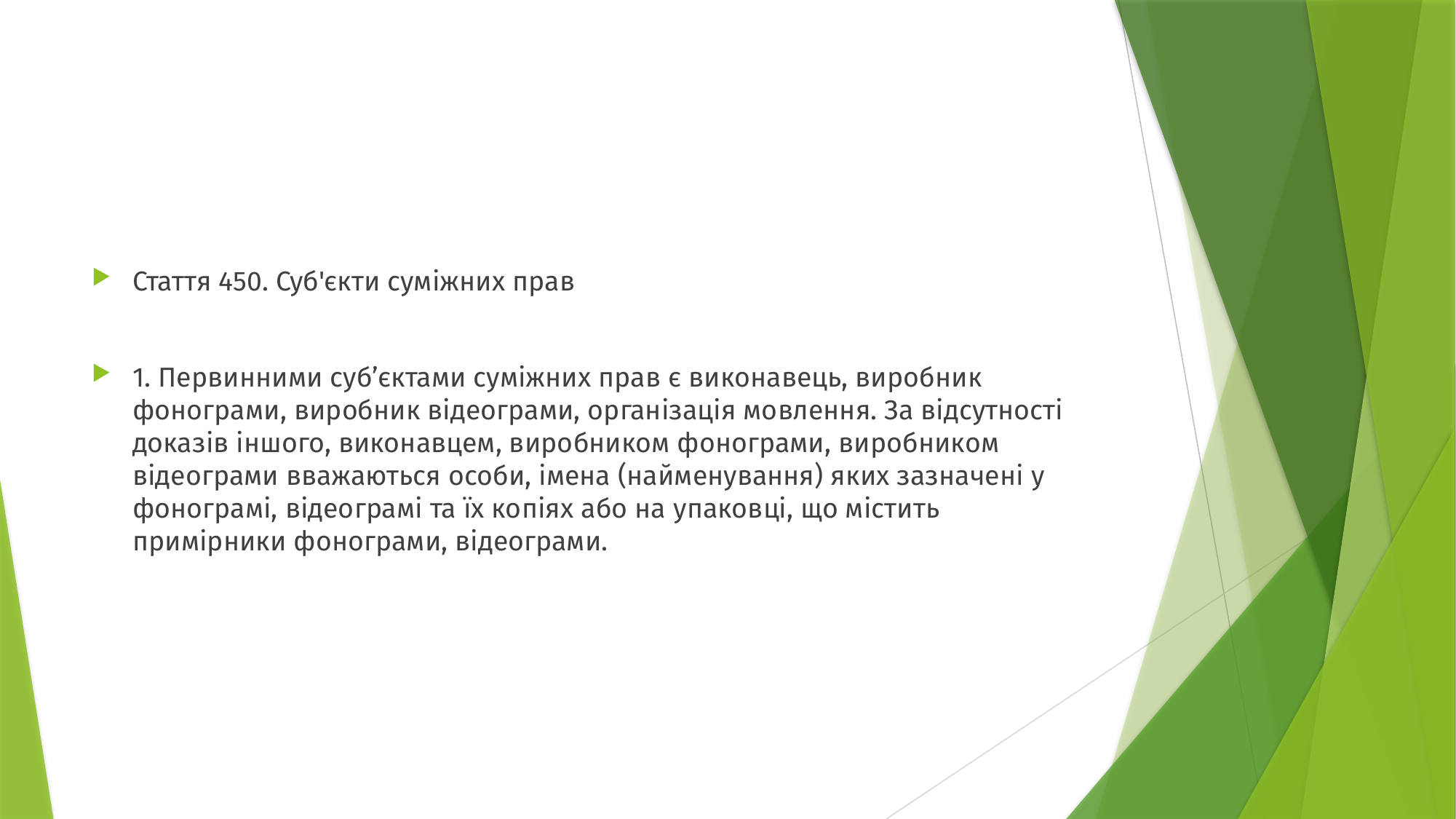

#
Стаття 450. Суб'єкти суміжних прав

1. Первинними суб’єктами суміжних прав є виконавець, виробник фонограми, виробник відеограми, організація мовлення. За відсутності доказів іншого, виконавцем, виробником фонограми, виробником відеограми вважаються особи, імена (найменування) яких зазначені у фонограмі, відеограмі та їх копіях або на упаковці, що містить примірники фонограми, відеограми.